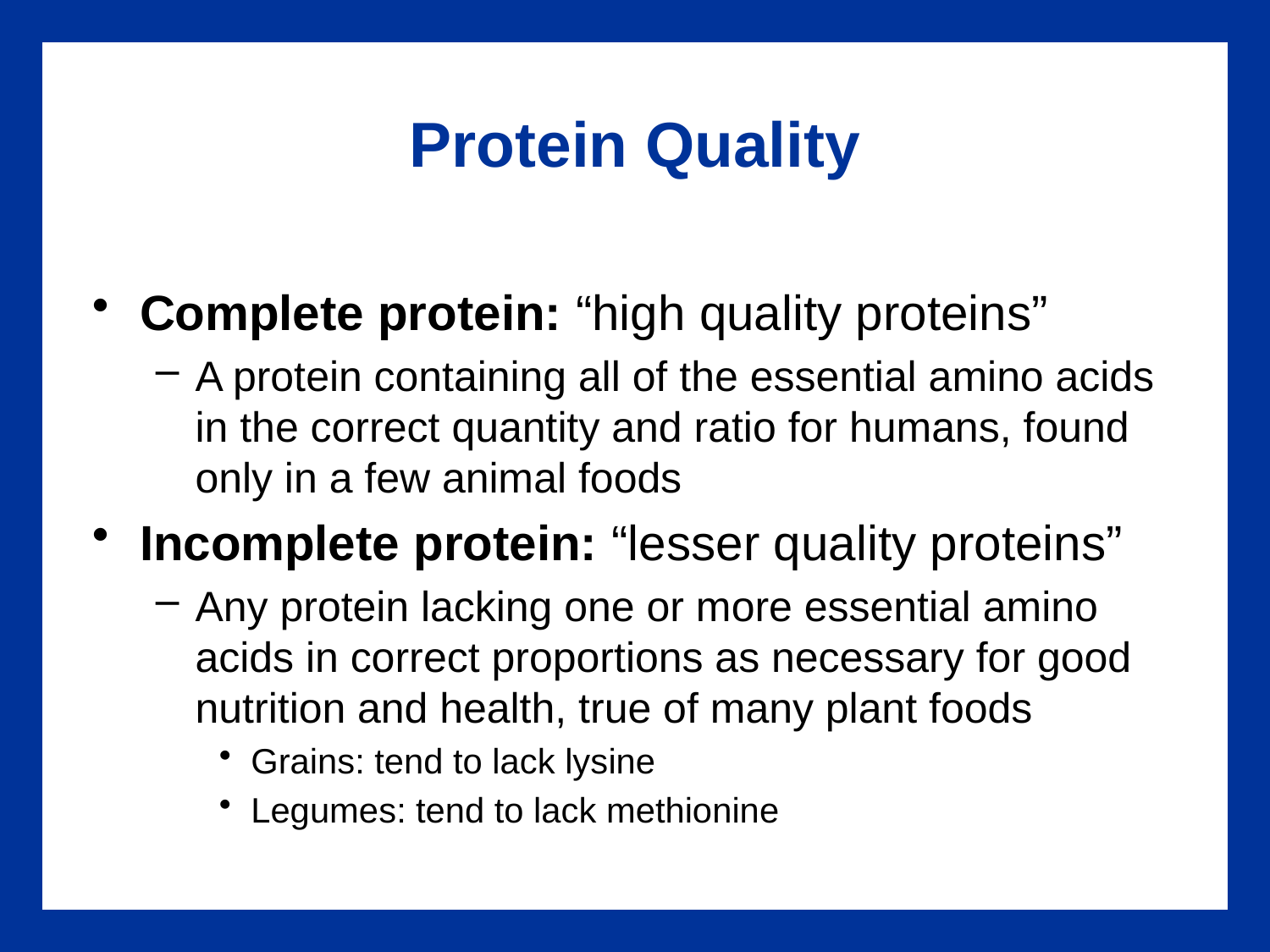

# Protein Quality
Complete protein: “high quality proteins”
A protein containing all of the essential amino acids in the correct quantity and ratio for humans, found only in a few animal foods
Incomplete protein: “lesser quality proteins”
Any protein lacking one or more essential amino acids in correct proportions as necessary for good nutrition and health, true of many plant foods
Grains: tend to lack lysine
Legumes: tend to lack methionine